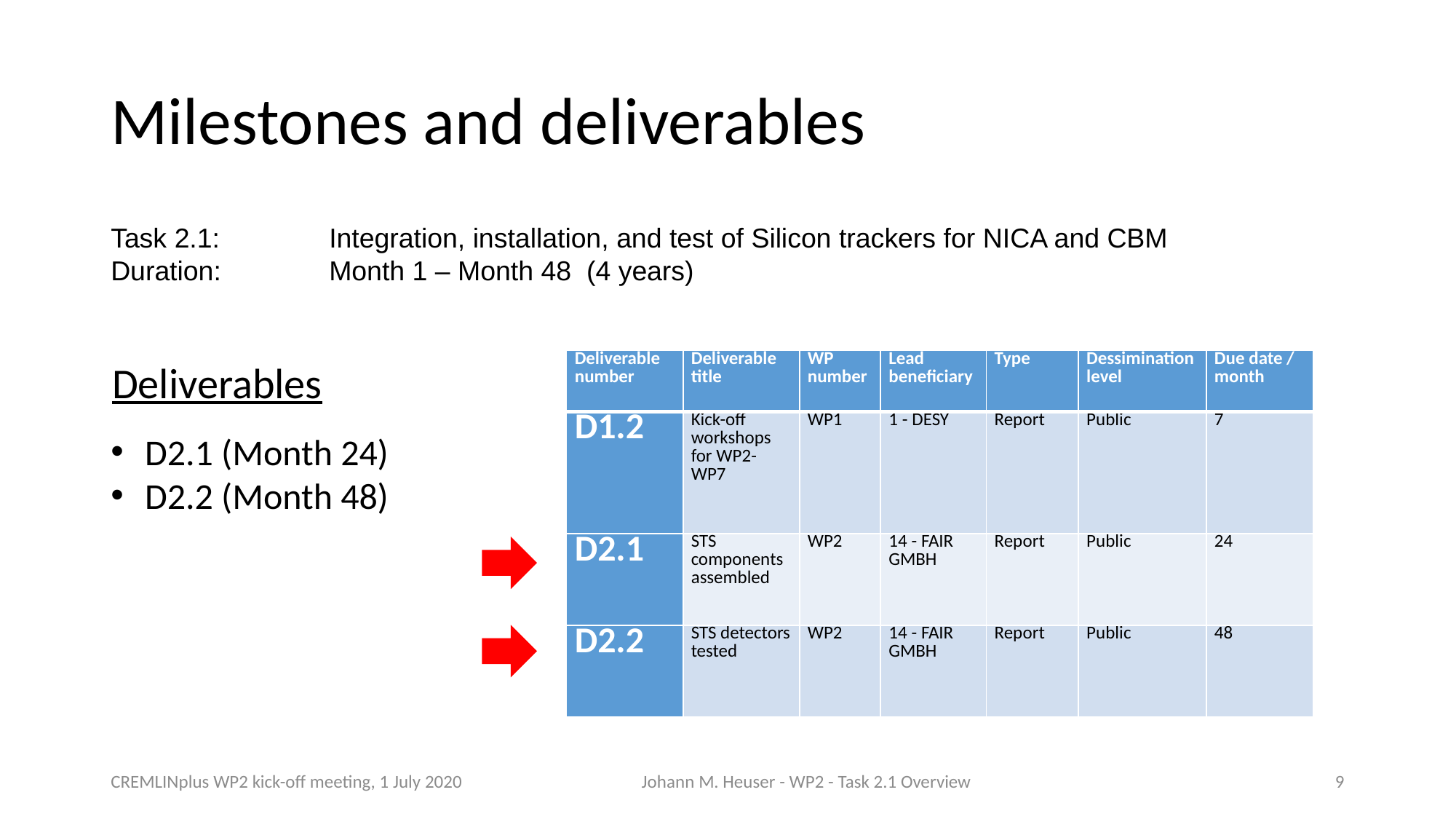

# Milestones and deliverables
Task 2.1: 	Integration, installation, and test of Silicon trackers for NICA and CBM
Duration: 	Month 1 – Month 48  (4 years)
| Deliverable number | Deliverable title | WP number | Lead beneficiary | Type | Dessimination level | Due date / month |
| --- | --- | --- | --- | --- | --- | --- |
| D1.2 | Kick-off workshops for WP2-WP7 | WP1 | 1 - DESY | Report | Public | 7 |
| D2.1 | STS components assembled | WP2 | 14 - FAIR GMBH | Report | Public | 24 |
| D2.2 | STS detectors tested | WP2 | 14 - FAIR GMBH | Report | Public | 48 |
Deliverables
D2.1 (Month 24)
D2.2 (Month 48)

CREMLINplus WP2 kick-off meeting, 1 July 2020
Johann M. Heuser - WP2 - Task 2.1 Overview
9